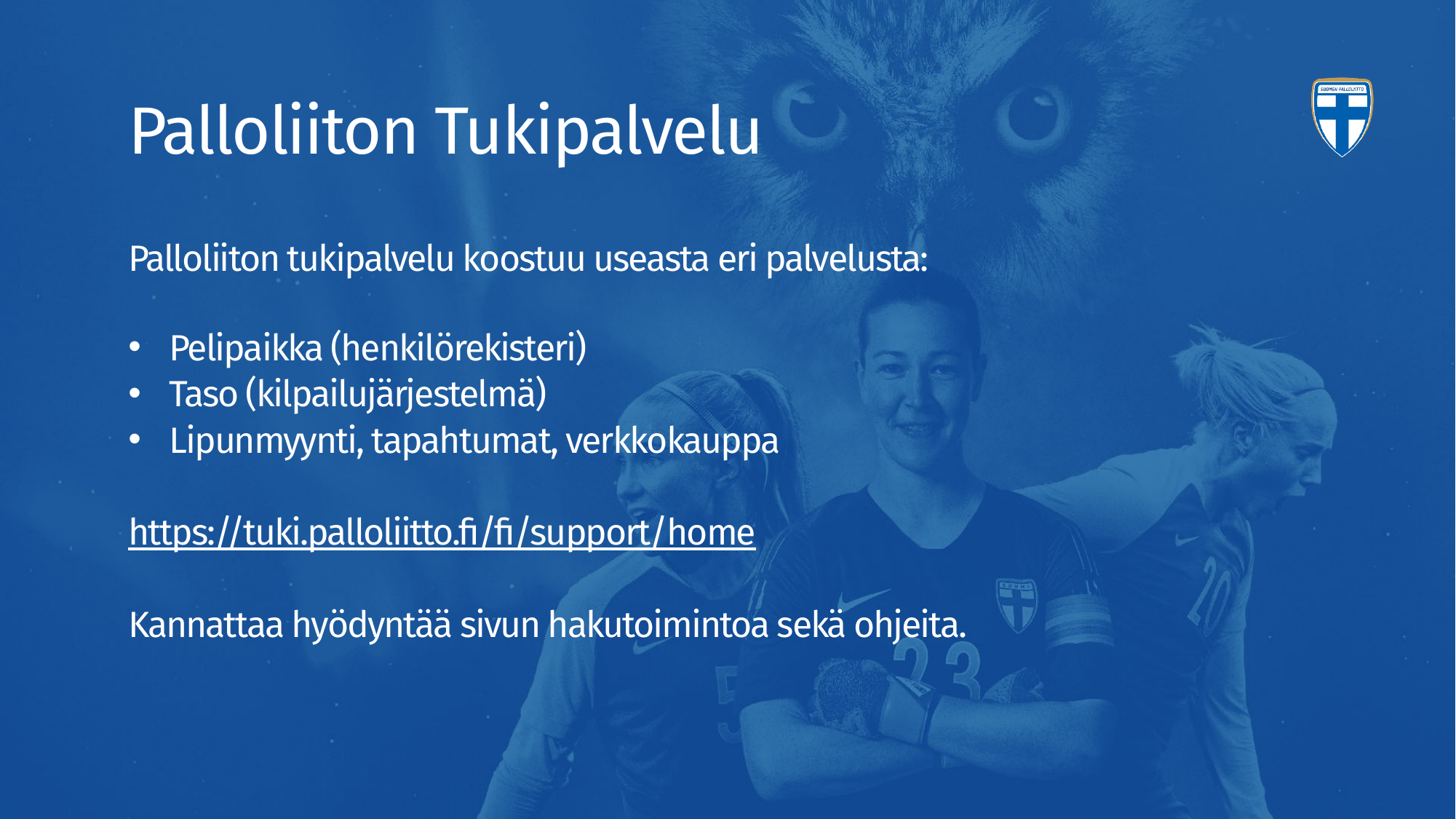

# Palloliiton Tukipalvelu
Palloliiton tukipalvelu koostuu useasta eri palvelusta​:
Pelipaikka (henkilörekisteri) ​
Taso (kilpailujärjestelmä)​
Lipunmyynti, tapahtumat, verkkokauppa​
​
https://tuki.palloliitto.fi/fi/support/home​
​
Kannattaa hyödyntää sivun hakutoimintoa sekä ohjeita.